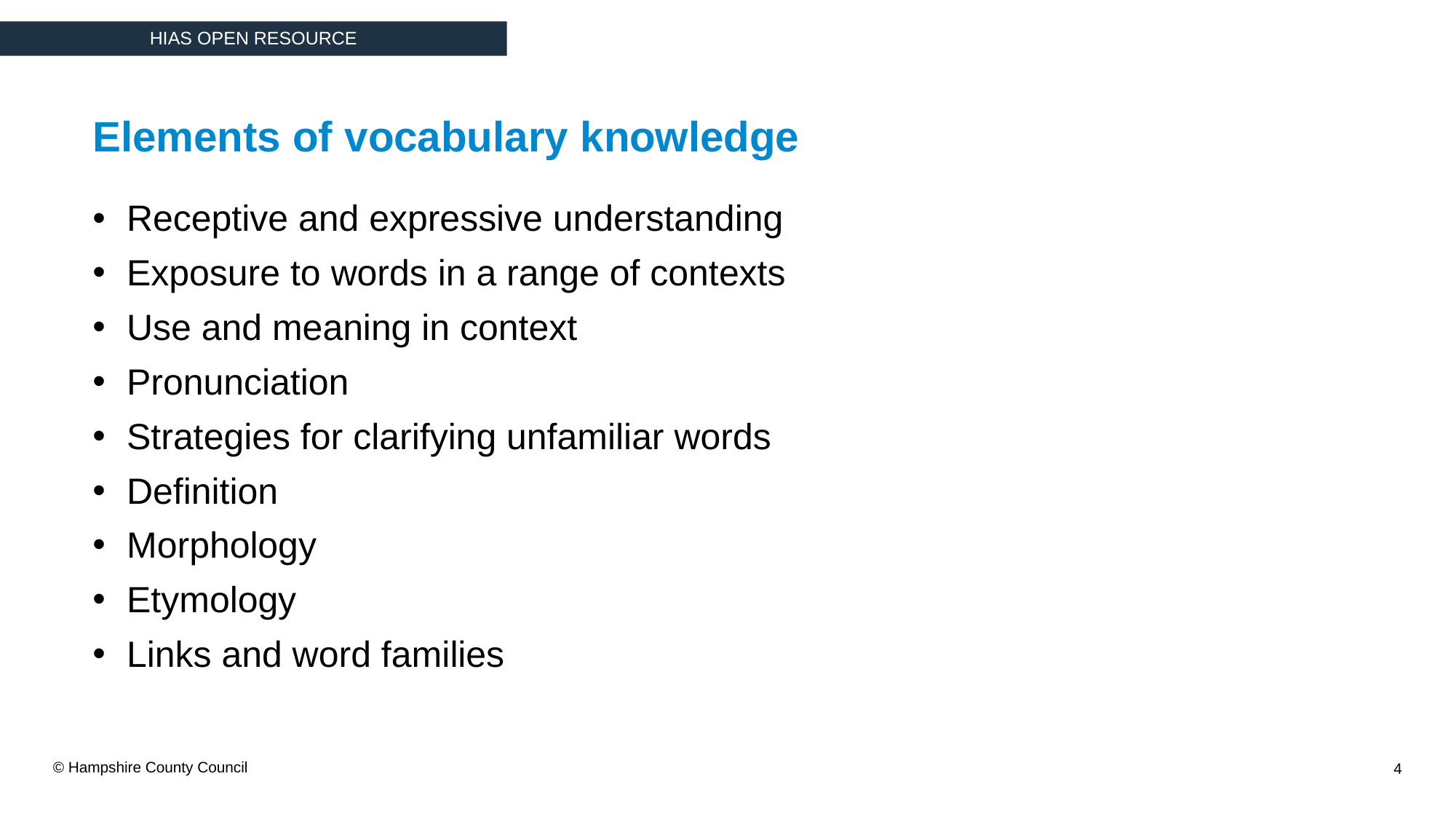

Elements of vocabulary knowledge
Receptive and expressive understanding
Exposure to words in a range of contexts
Use and meaning in context
Pronunciation
Strategies for clarifying unfamiliar words
Definition
Morphology
Etymology
Links and word families